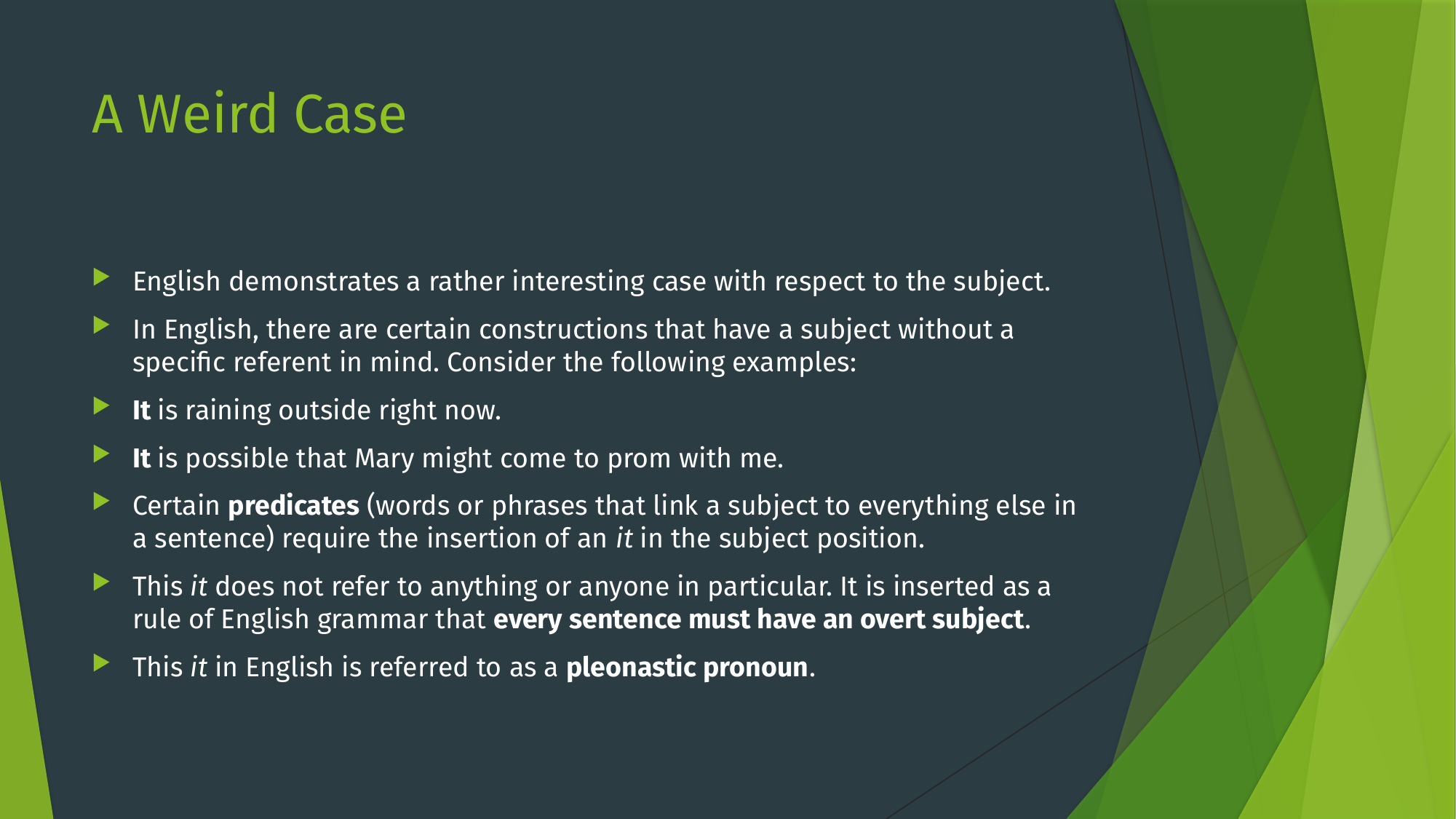

# A Weird Case
English demonstrates a rather interesting case with respect to the subject.
In English, there are certain constructions that have a subject without a specific referent in mind. Consider the following examples:
It is raining outside right now.
It is possible that Mary might come to prom with me.
Certain predicates (words or phrases that link a subject to everything else in a sentence) require the insertion of an it in the subject position.
This it does not refer to anything or anyone in particular. It is inserted as a rule of English grammar that every sentence must have an overt subject.
This it in English is referred to as a pleonastic pronoun.